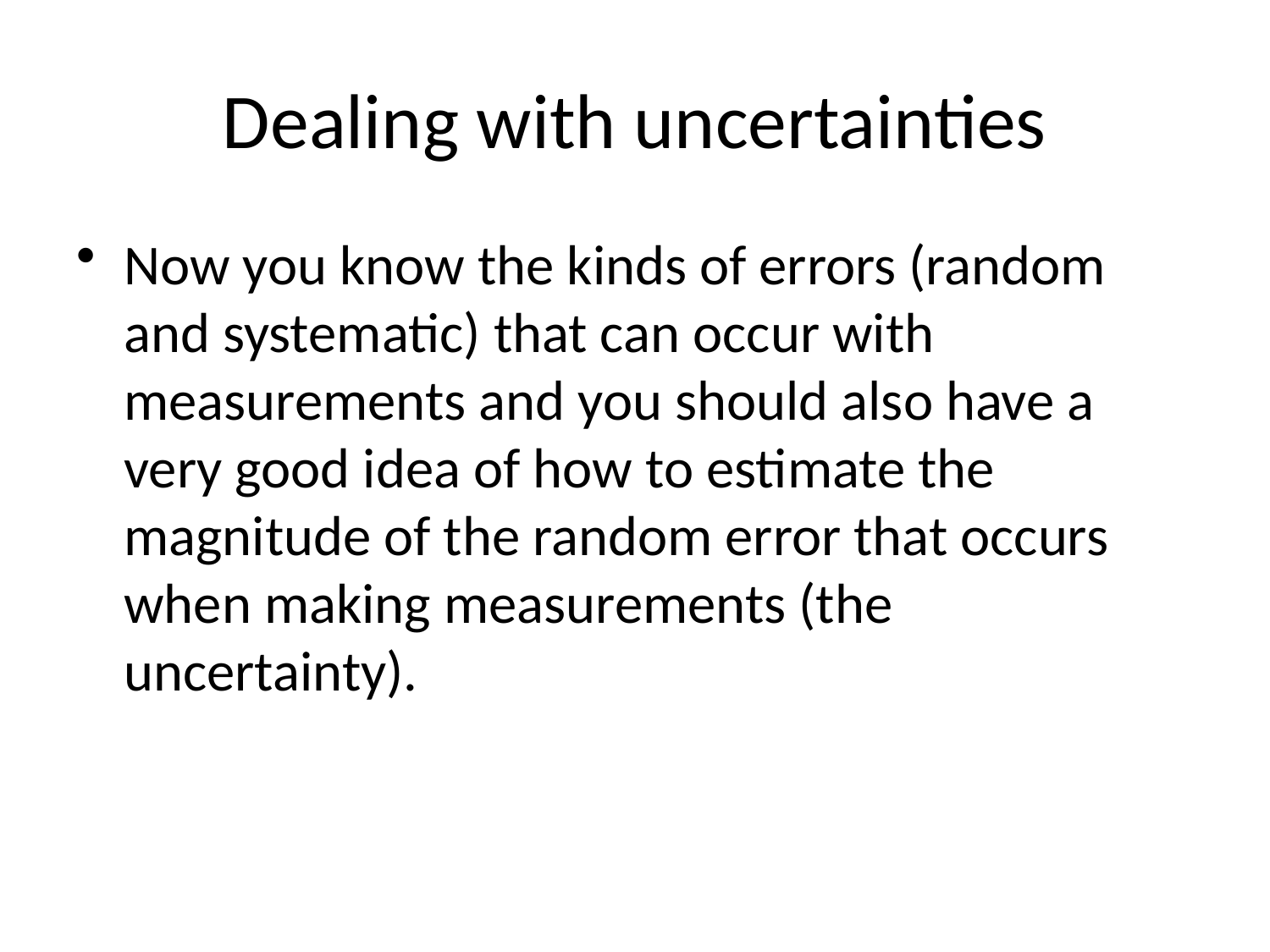

# Dealing with uncertainties
Now you know the kinds of errors (random and systematic) that can occur with measurements and you should also have a very good idea of how to estimate the magnitude of the random error that occurs when making measurements (the uncertainty).